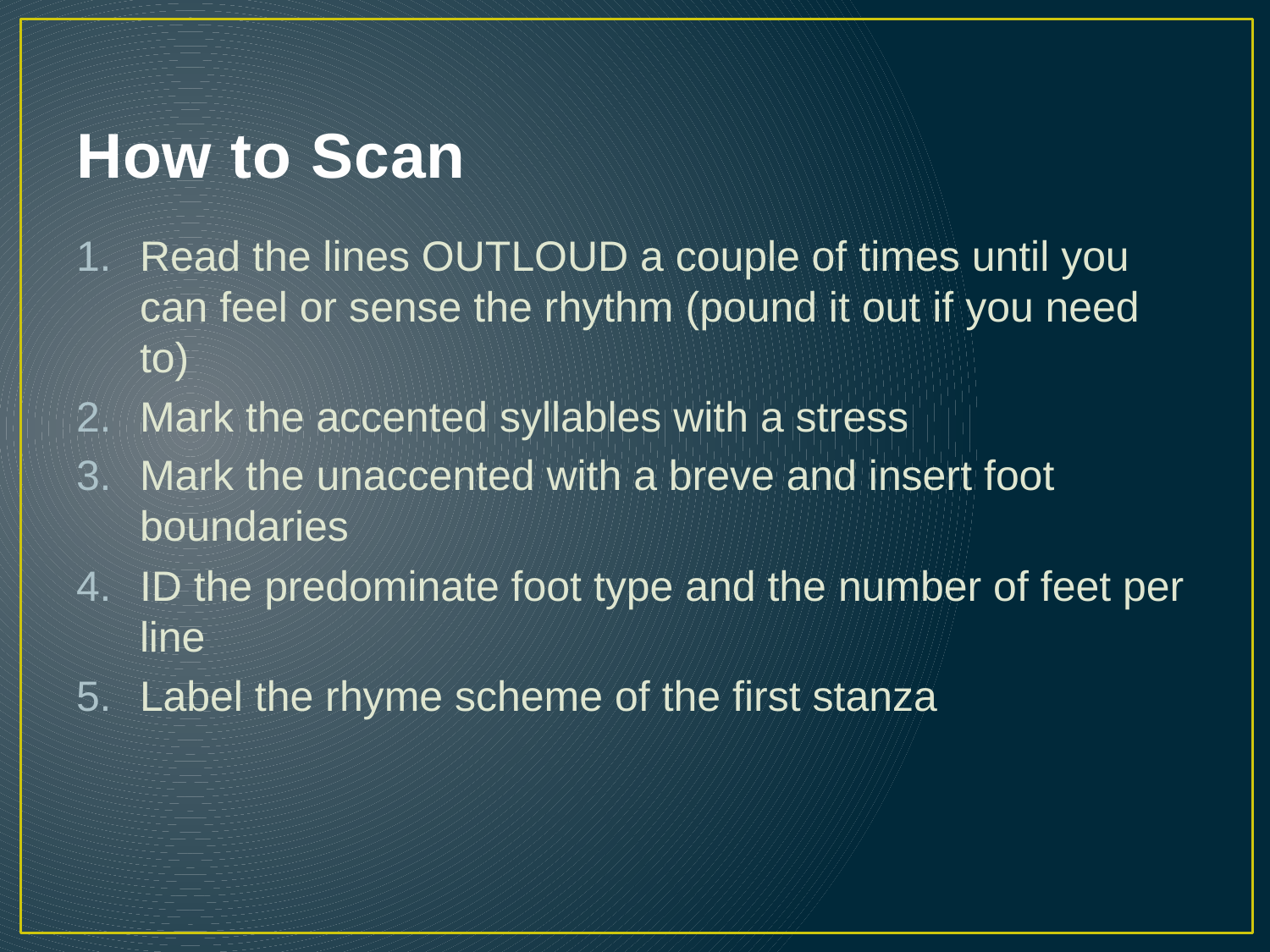

# How to Scan
Read the lines OUTLOUD a couple of times until you can feel or sense the rhythm (pound it out if you need to)
Mark the accented syllables with a stress
Mark the unaccented with a breve and insert foot boundaries
ID the predominate foot type and the number of feet per line
Label the rhyme scheme of the first stanza